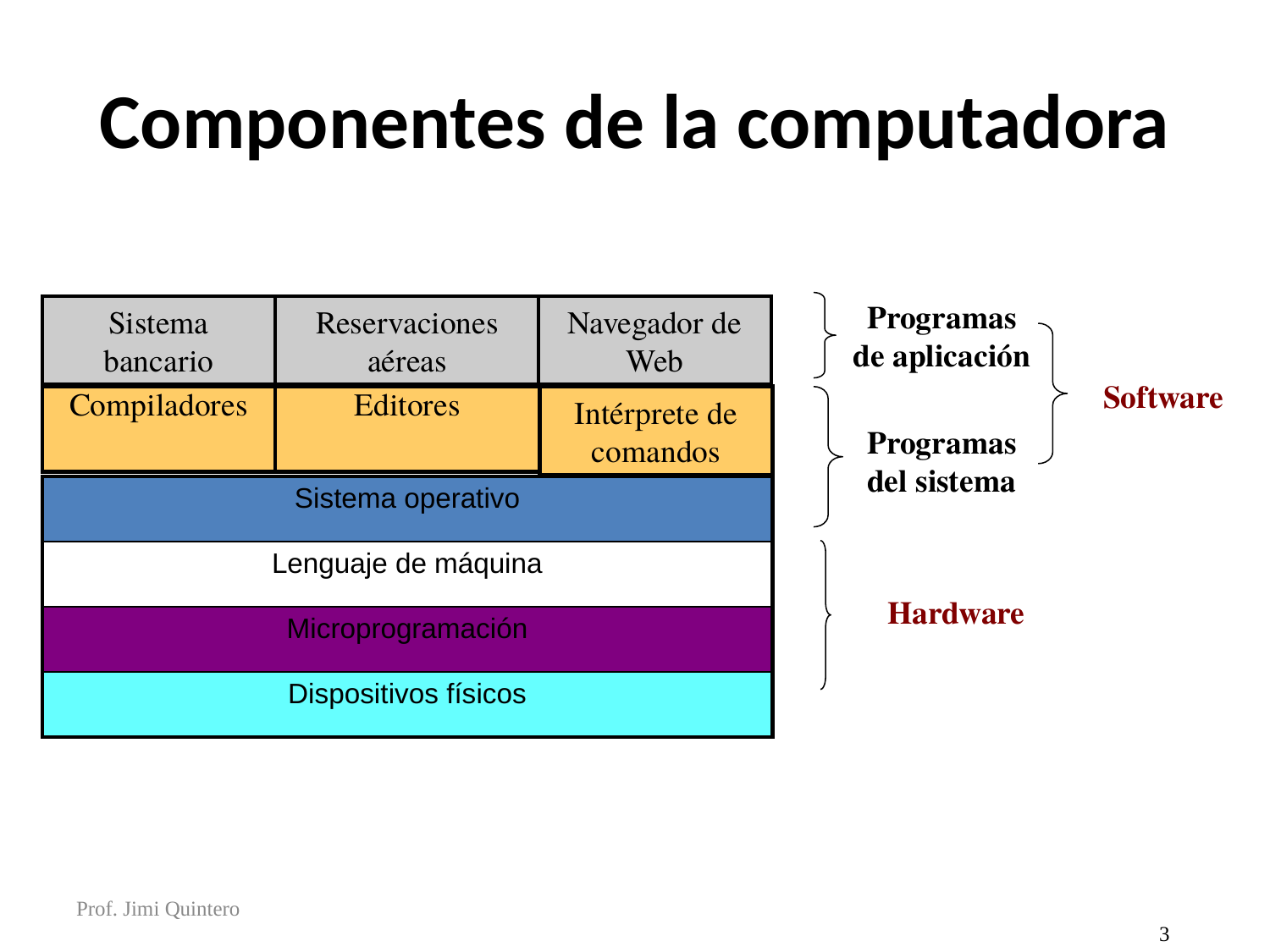

# Componentes de la computadora
Programas de aplicación

Sistema bancario
Reservaciones aéreas
Navegador de Web

Software
Compiladores

Editores

Intérprete de comandos

Programas del sistema
| Sistema operativo |
| --- |
| Lenguaje de máquina |
| Microprogramación |
| Dispositivos físicos |

Hardware
Prof. Jimi Quintero
3